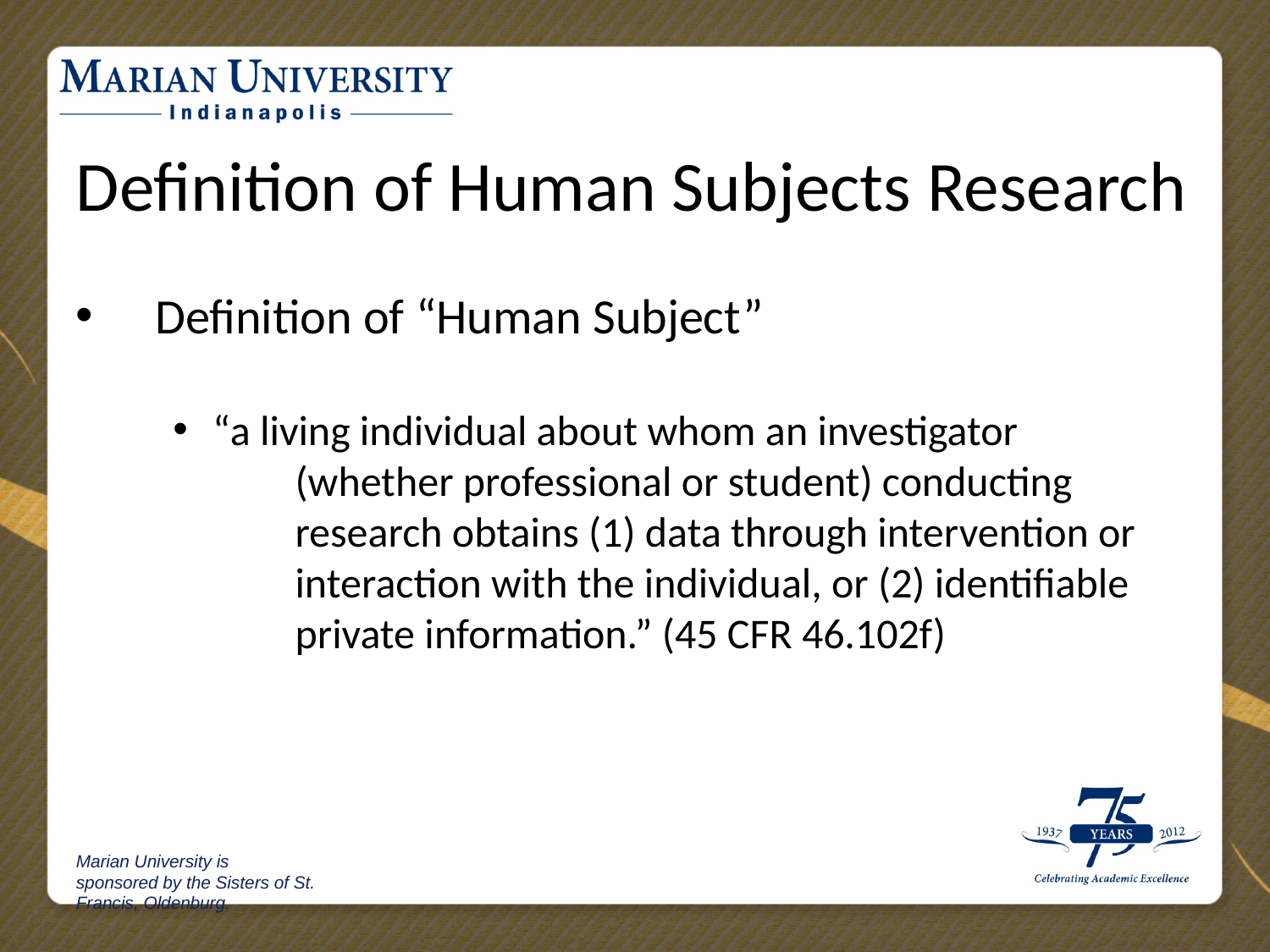

Definition of Human Subjects Research

Definition of “Human Subject”

 “a living individual about whom an investigator
   	   (whether professional or student) conducting 		   research obtains (1) data through intervention or
 	   interaction with the individual, or (2) identifiable
	   private information.” (45 CFR 46.102f)